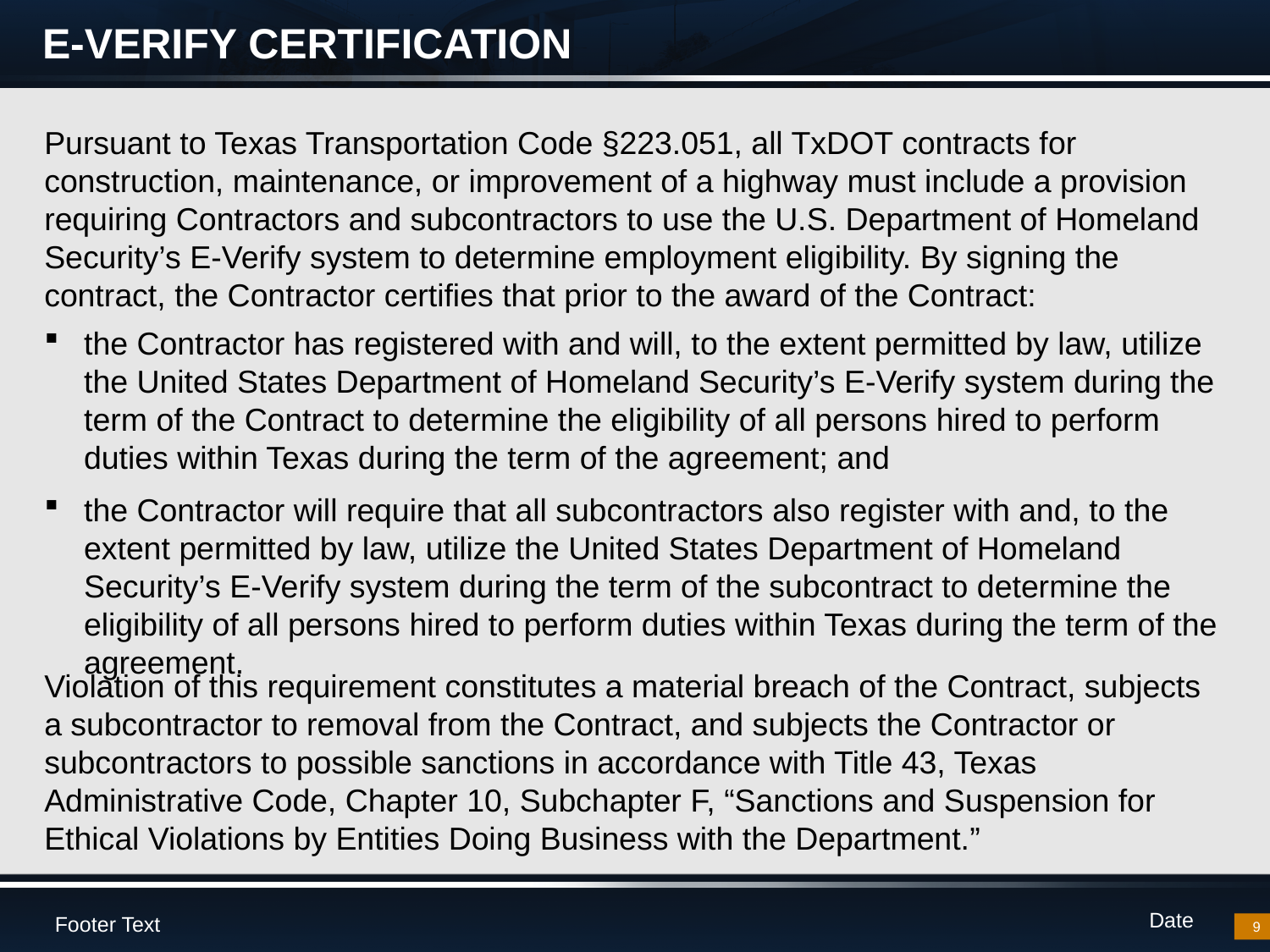

# E-VERIFY CERTIFICATION
Pursuant to Texas Transportation Code §223.051, all TxDOT contracts for construction, maintenance, or improvement of a highway must include a provision requiring Contractors and subcontractors to use the U.S. Department of Homeland Security’s E-Verify system to determine employment eligibility. By signing the contract, the Contractor certifies that prior to the award of the Contract:
the Contractor has registered with and will, to the extent permitted by law, utilize the United States Department of Homeland Security’s E-Verify system during the term of the Contract to determine the eligibility of all persons hired to perform duties within Texas during the term of the agreement; and
the Contractor will require that all subcontractors also register with and, to the extent permitted by law, utilize the United States Department of Homeland Security’s E-Verify system during the term of the subcontract to determine the eligibility of all persons hired to perform duties within Texas during the term of the agreement.
Violation of this requirement constitutes a material breach of the Contract, subjects a subcontractor to removal from the Contract, and subjects the Contractor or subcontractors to possible sanctions in accordance with Title 43, Texas Administrative Code, Chapter 10, Subchapter F, “Sanctions and Suspension for Ethical Violations by Entities Doing Business with the Department.”
9